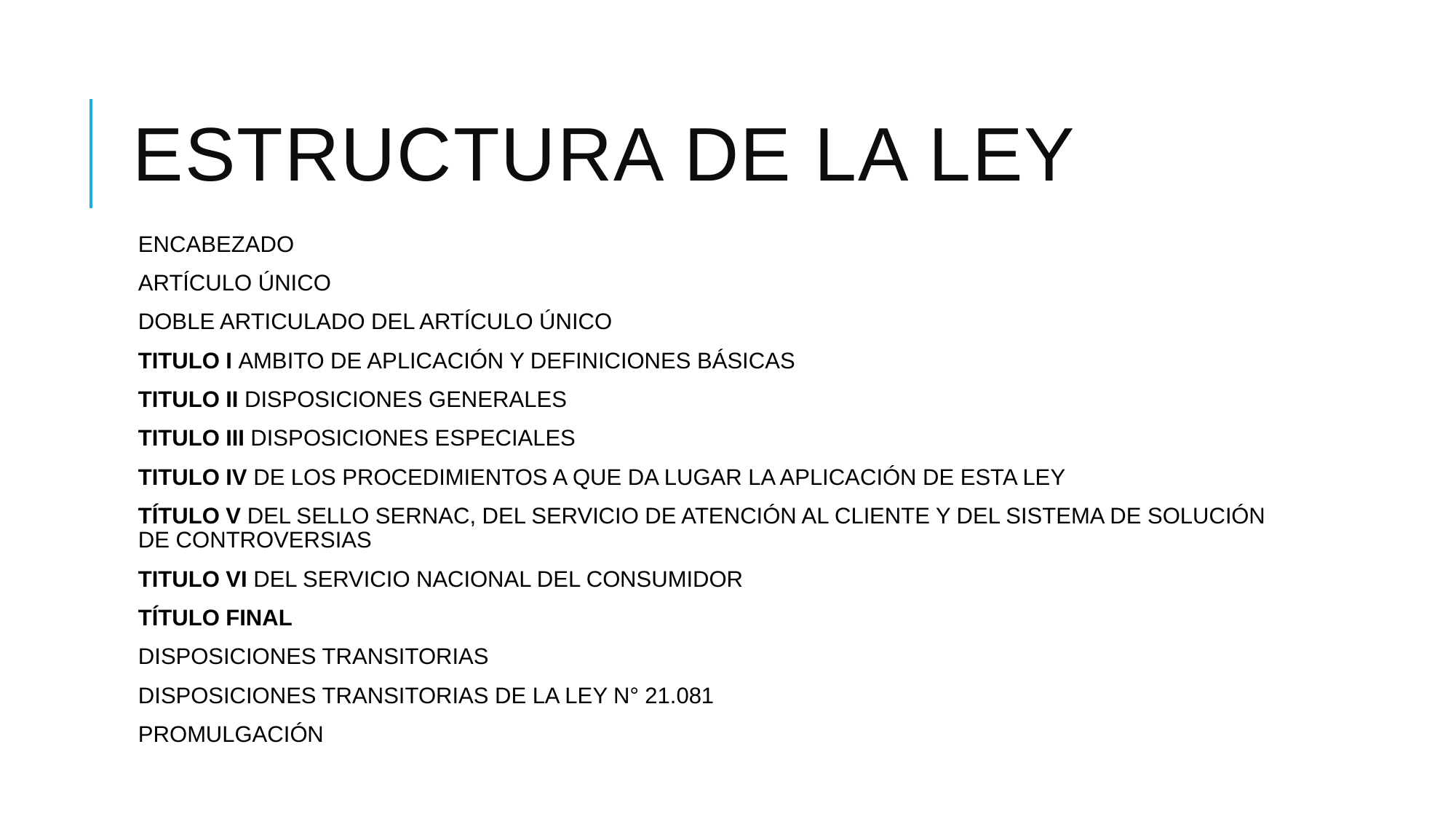

# Estructura de la ley
ENCABEZADO
ARTÍCULO ÚNICO
DOBLE ARTICULADO DEL ARTÍCULO ÚNICO
TITULO I AMBITO DE APLICACIÓN Y DEFINICIONES BÁSICAS
TITULO II DISPOSICIONES GENERALES
TITULO III DISPOSICIONES ESPECIALES
TITULO IV DE LOS PROCEDIMIENTOS A QUE DA LUGAR LA APLICACIÓN DE ESTA LEY
TÍTULO V DEL SELLO SERNAC, DEL SERVICIO DE ATENCIÓN AL CLIENTE Y DEL SISTEMA DE SOLUCIÓN DE CONTROVERSIAS
TITULO VI DEL SERVICIO NACIONAL DEL CONSUMIDOR
TÍTULO FINAL
DISPOSICIONES TRANSITORIAS
DISPOSICIONES TRANSITORIAS DE LA LEY N° 21.081
PROMULGACIÓN